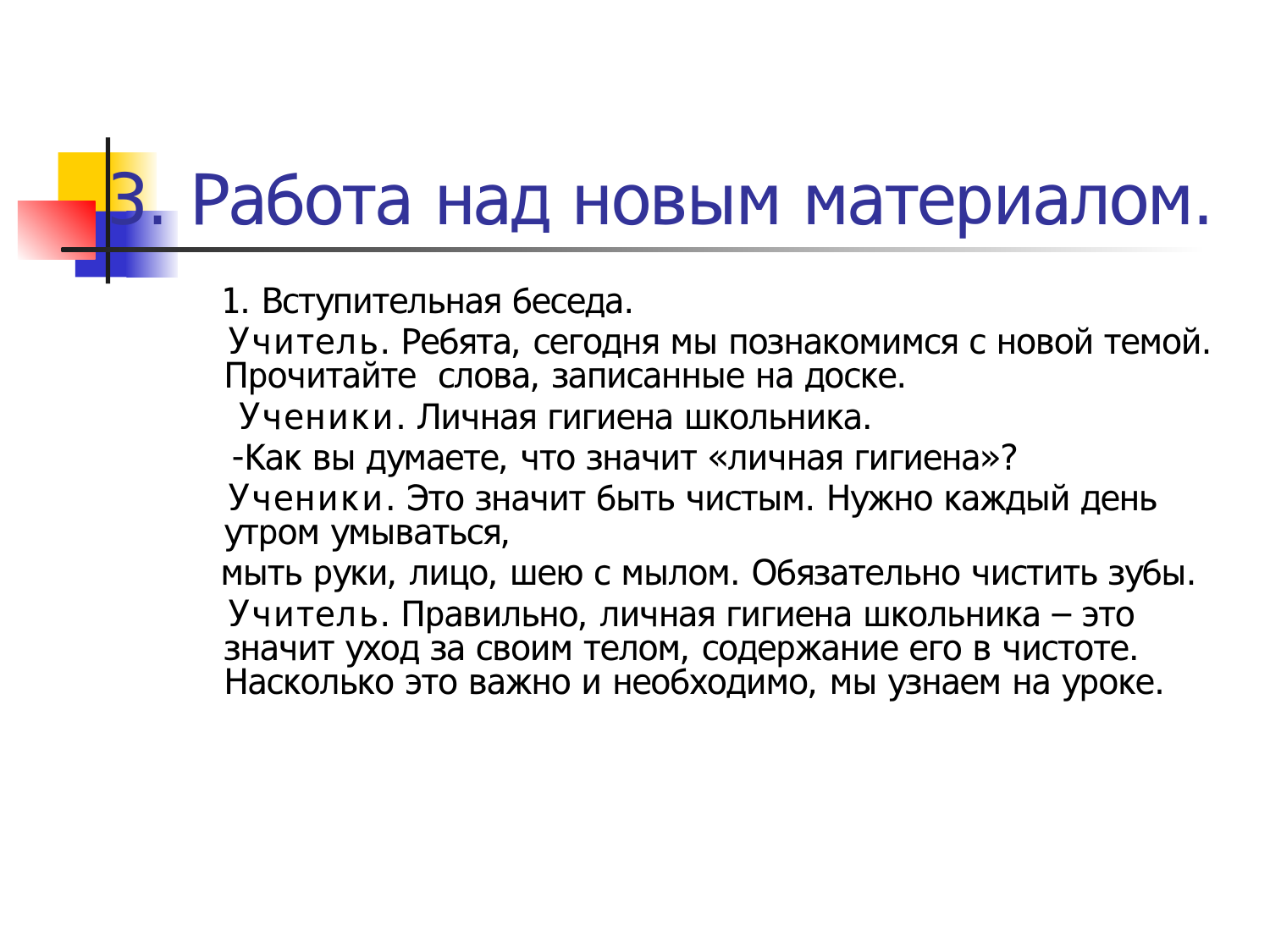

# 3. Работа над новым материалом.
    1. Вступительная беседа.
     Учитель. Ребята, сегодня мы познакомимся с новой темой. Прочитайте  слова, записанные на доске.
      Ученики. Личная гигиена школьника.
     -Как вы думаете, что значит «личная гигиена»?
     Ученики. Это значит быть чистым. Нужно каждый день утром умываться,
    мыть руки, лицо, шею с мылом. Обязательно чистить зубы.
     Учитель. Правильно, личная гигиена школьника – это значит уход за своим телом, содержание его в чистоте. Насколько это важно и необходимо, мы узнаем на уроке.